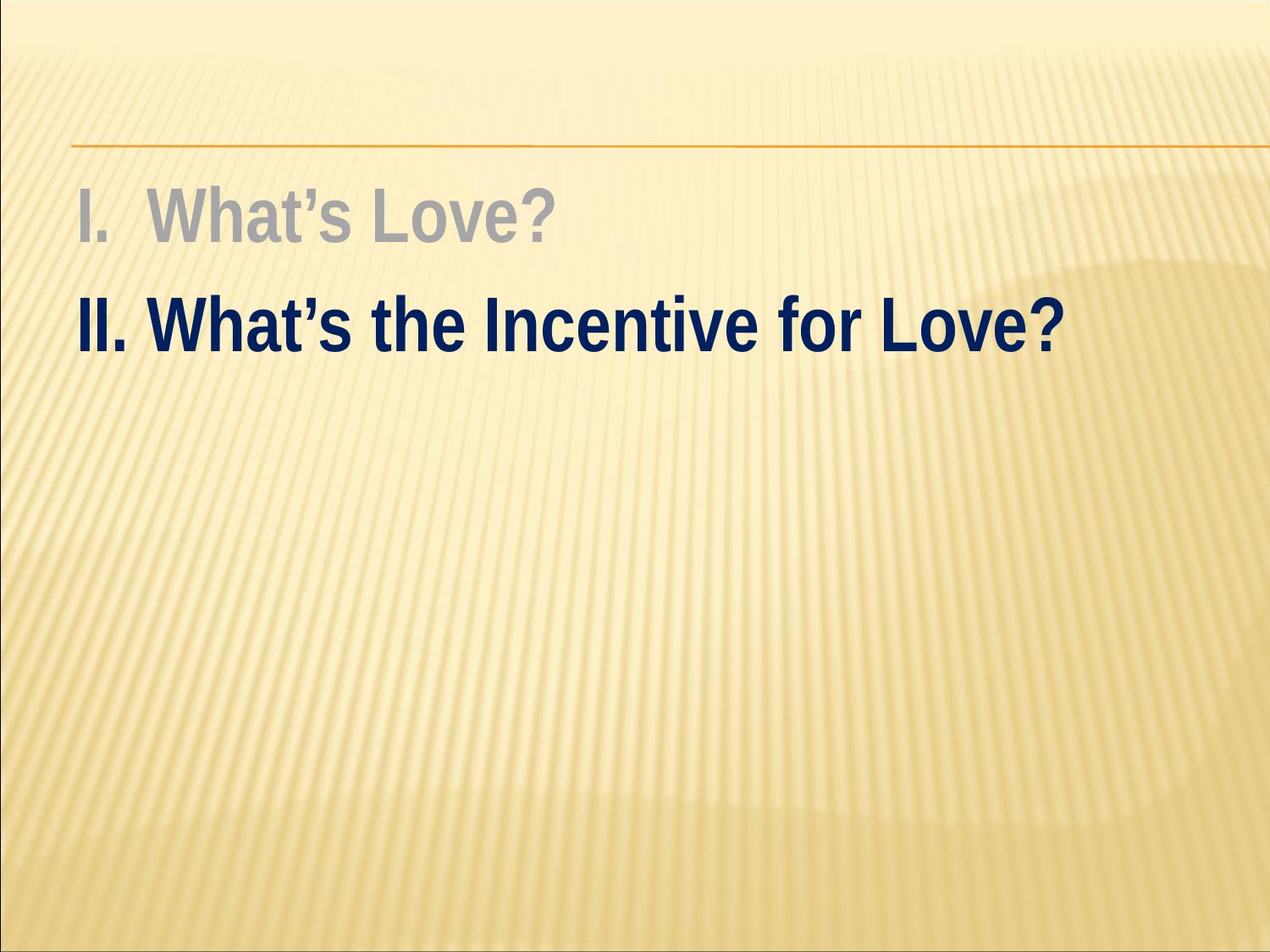

#
I.  What’s Love?
II. What’s the Incentive for Love?